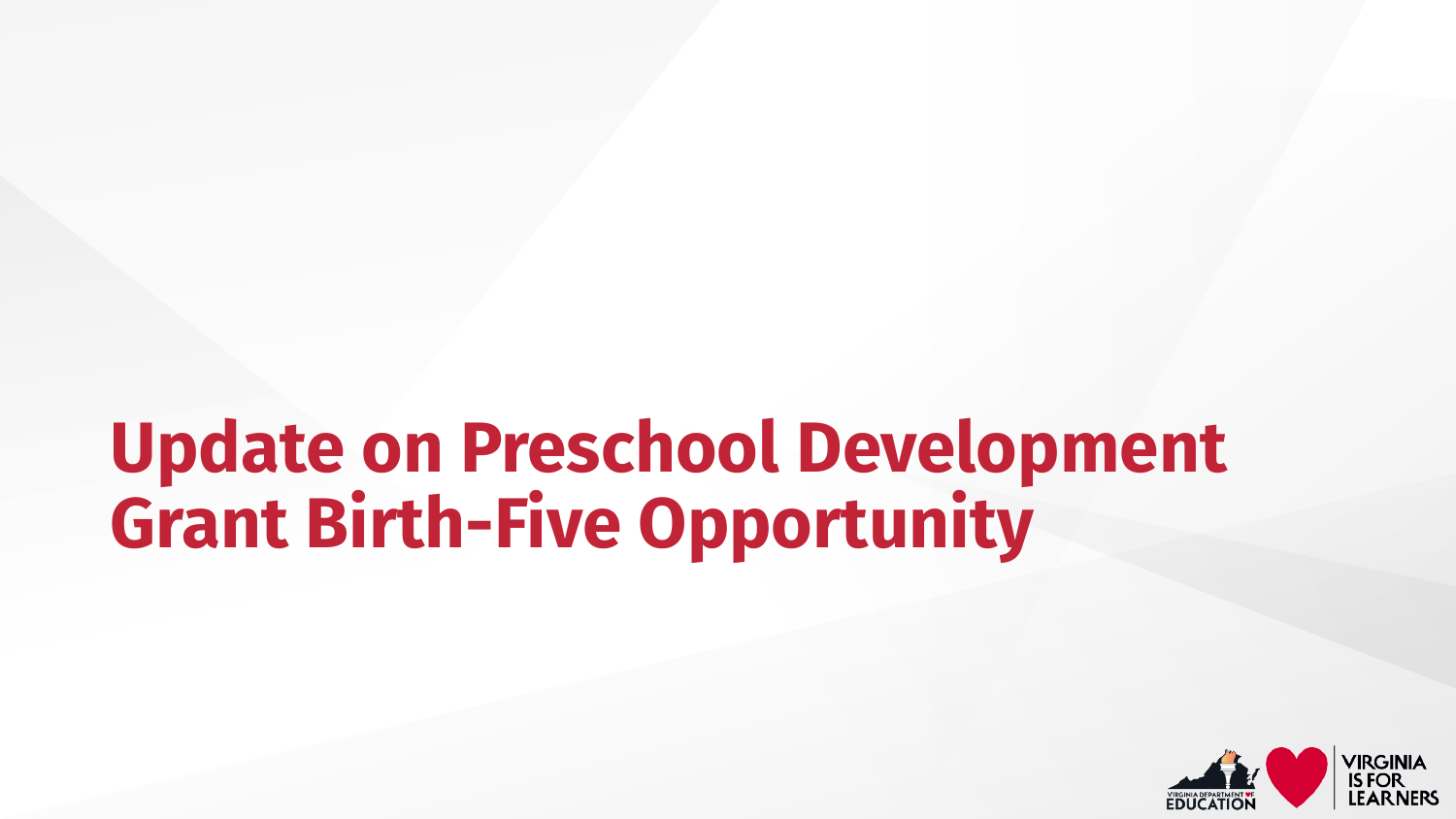

# Update on Preschool Development Grant Birth-Five Opportunity